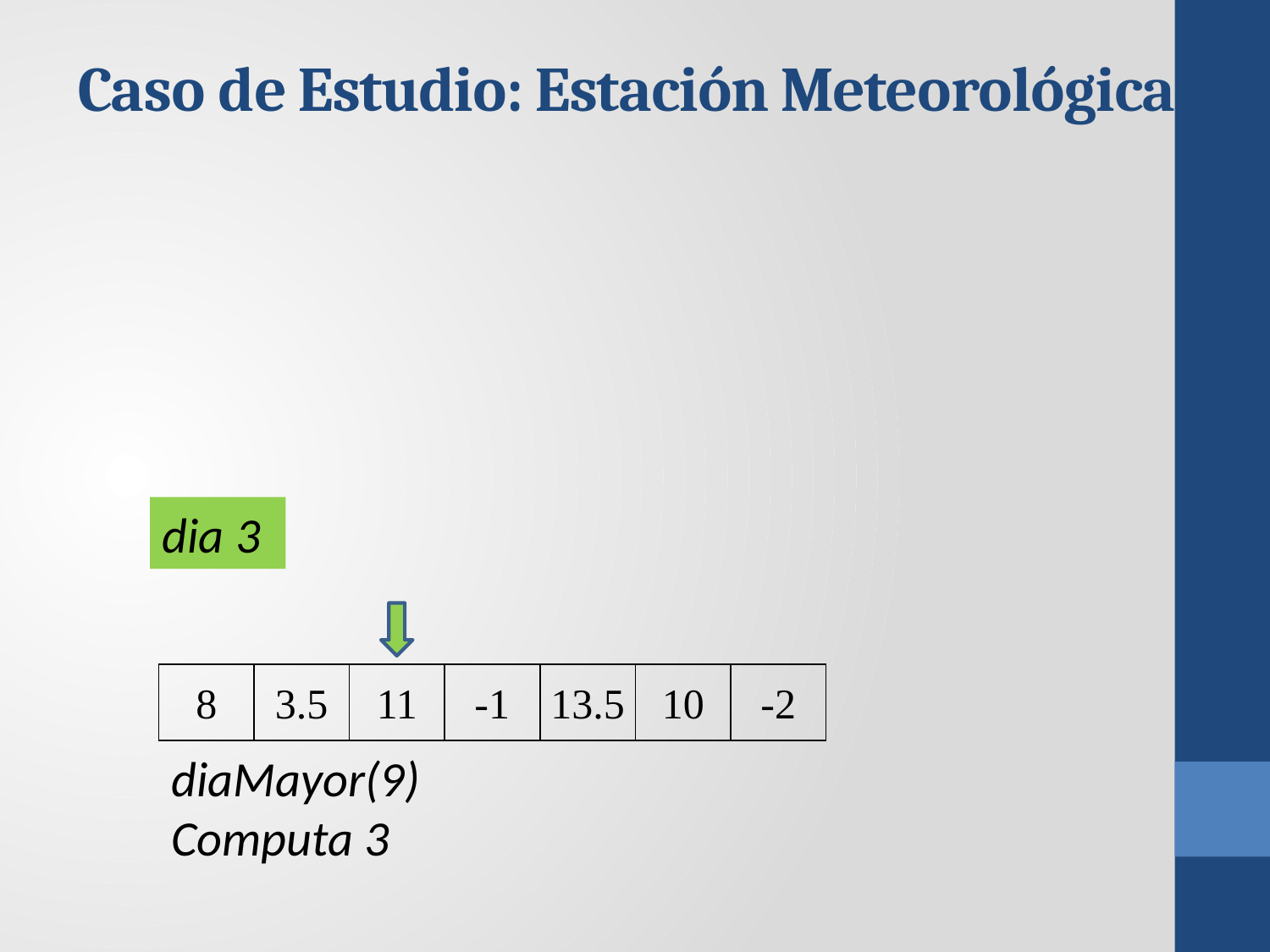

# Caso de Estudio: Estación Meteorológica
dia 3

8
3.5
11
-1
13.5
10
-2
diaMayor(9)
Computa 3